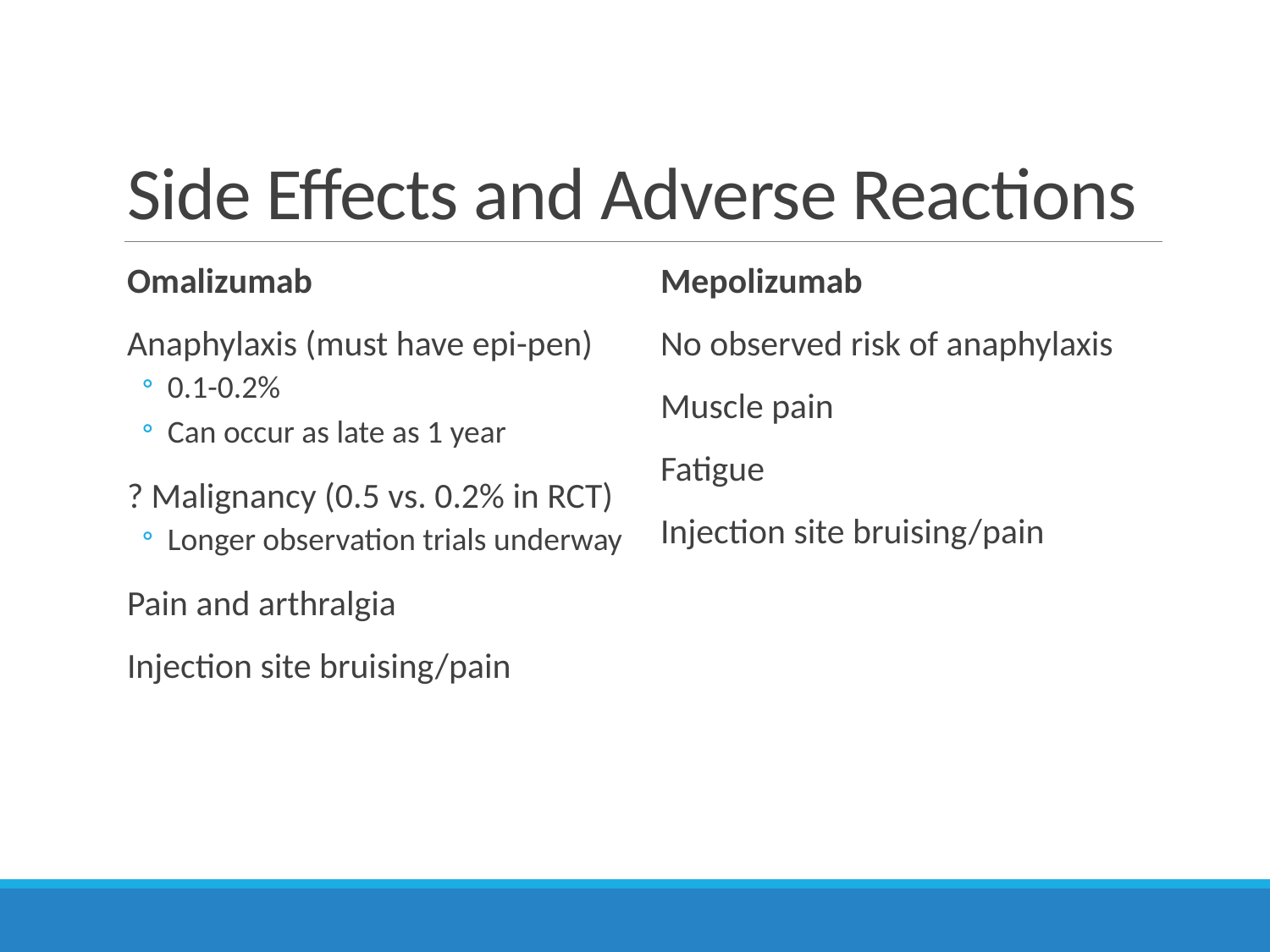

# Side Effects and Adverse Reactions
Omalizumab
Anaphylaxis (must have epi-pen)
0.1-0.2%
Can occur as late as 1 year
? Malignancy (0.5 vs. 0.2% in RCT)
Longer observation trials underway
Pain and arthralgia
Injection site bruising/pain

Mepolizumab
No observed risk of anaphylaxis
Muscle pain
Fatigue
Injection site bruising/pain